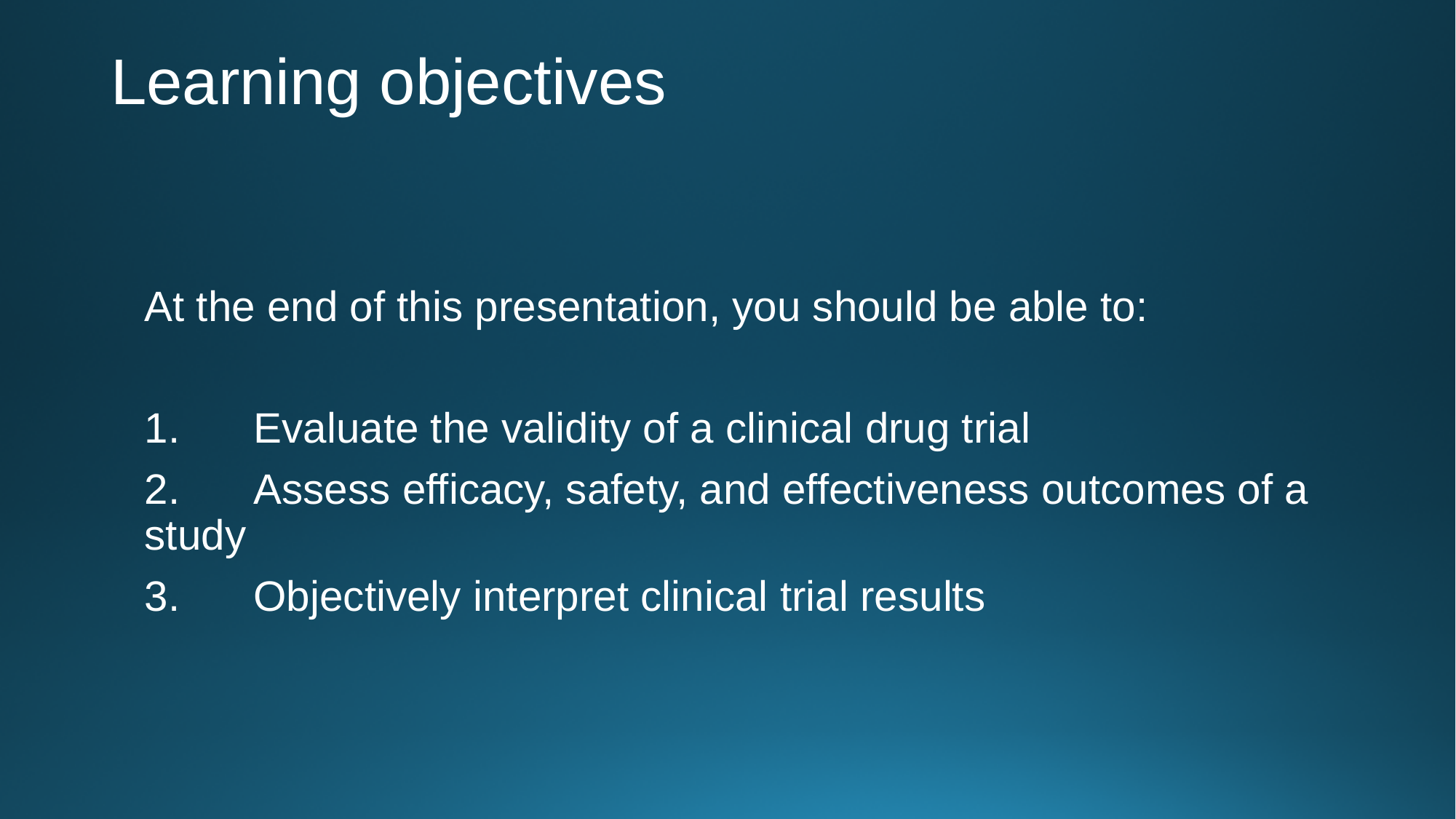

# Learning objectives

At the end of this presentation, you should be able to:

1.	Evaluate the validity of a clinical drug trial
2.	Assess efficacy, safety, and effectiveness outcomes of a study
3.	Objectively interpret clinical trial results